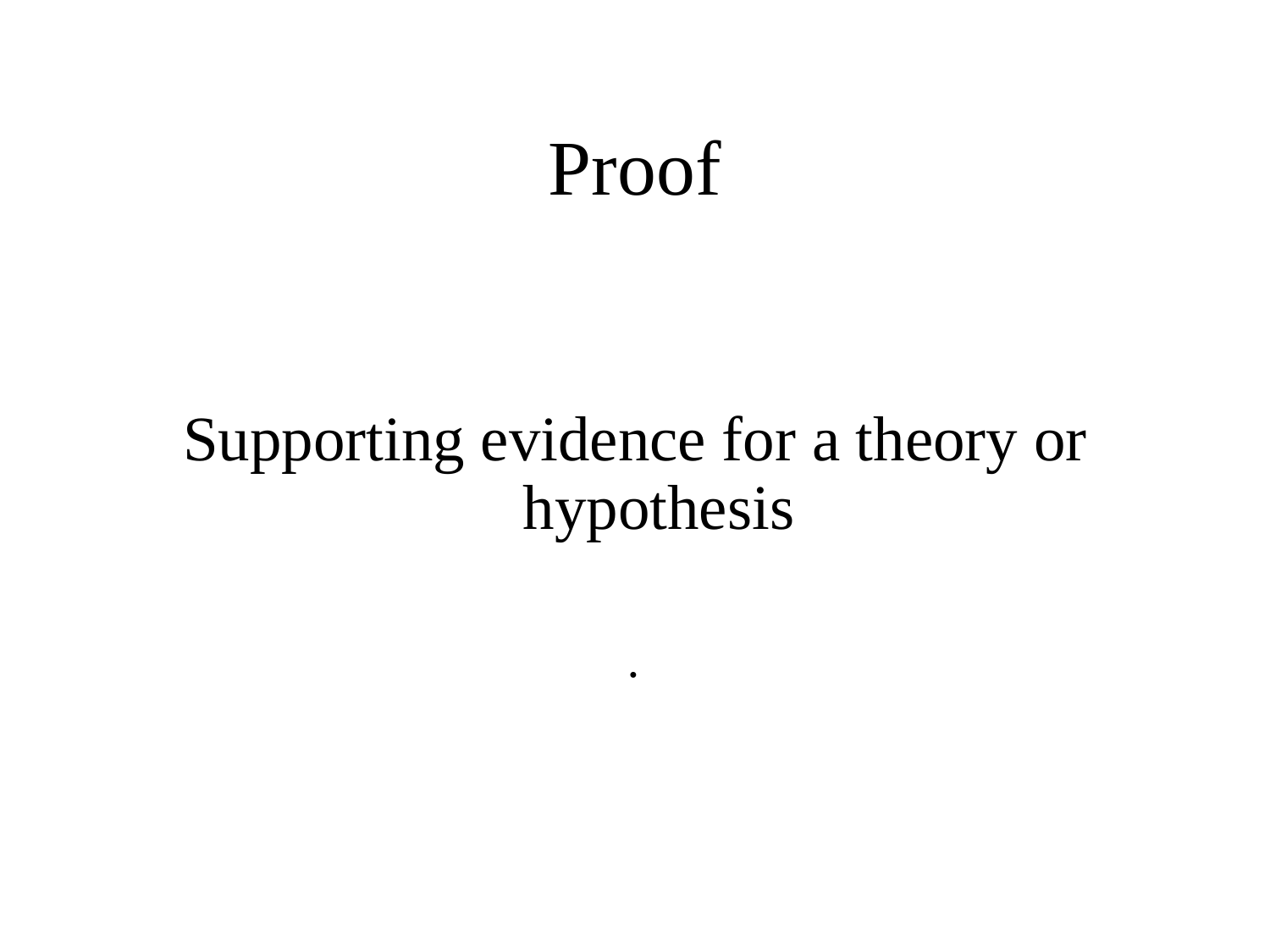

# Proof

Supporting evidence for a theory or hypothesis

.